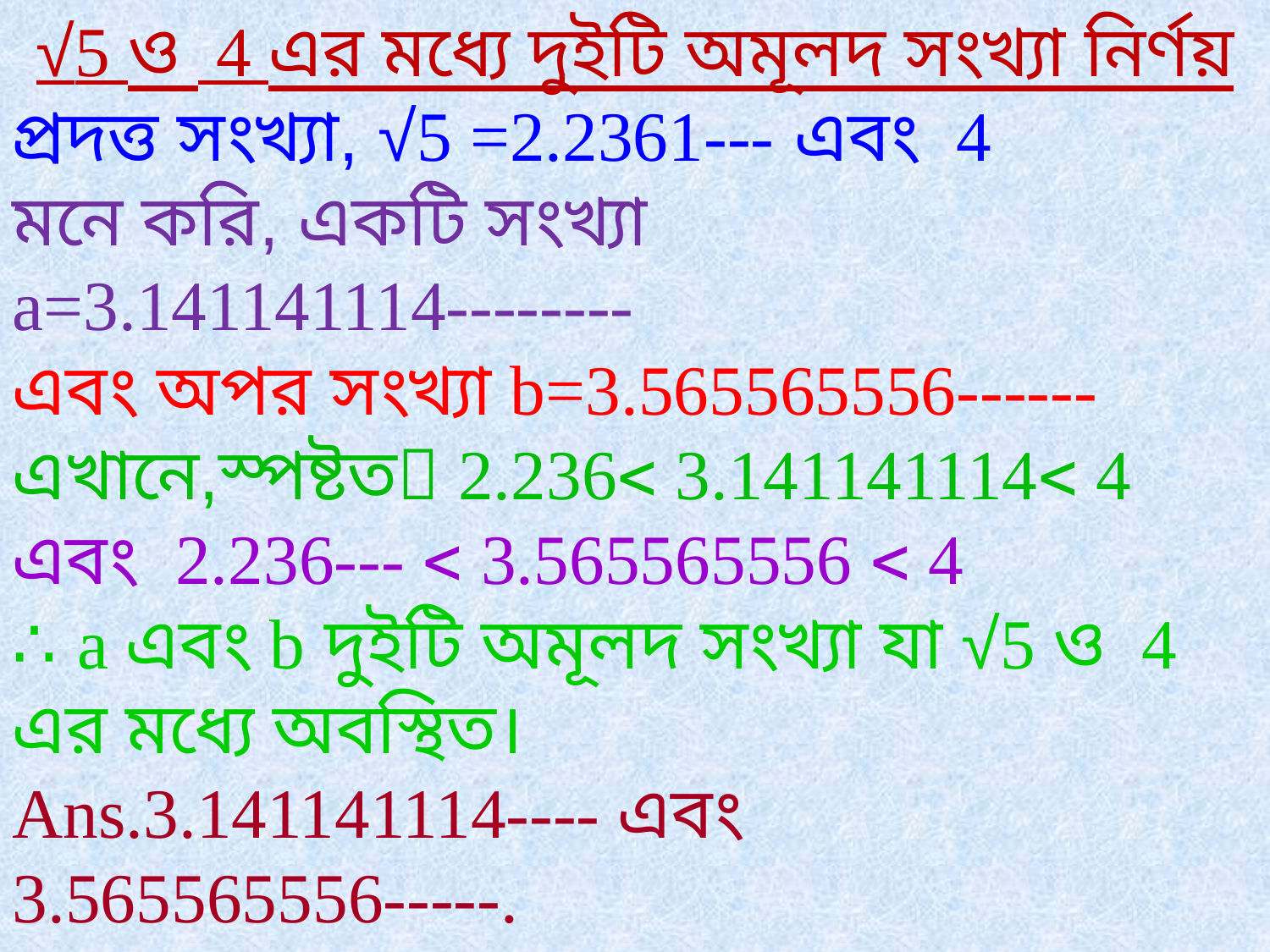

√5 ও  4 এর মধ্যে দুইটি অমূলদ সংখ্যা নির্ণয়
প্রদত্ত সংখ্যা, √5 =2.2361--- এবং  4
মনে করি, একটি সংখ্যা a=3.141141114--------
এবং অপর সংখ্যা b=3.565565556------
এখানে,স্পষ্টত: 2.236< 3.141141114< 4
এবং  2.236--- < 3.565565556 < 4
∴ a এবং b দুইটি অমূলদ সংখ্যা যা √5 ও  4  এর মধ্যে অবস্থিত।
Ans.3.141141114---- এবং 3.565565556-----.